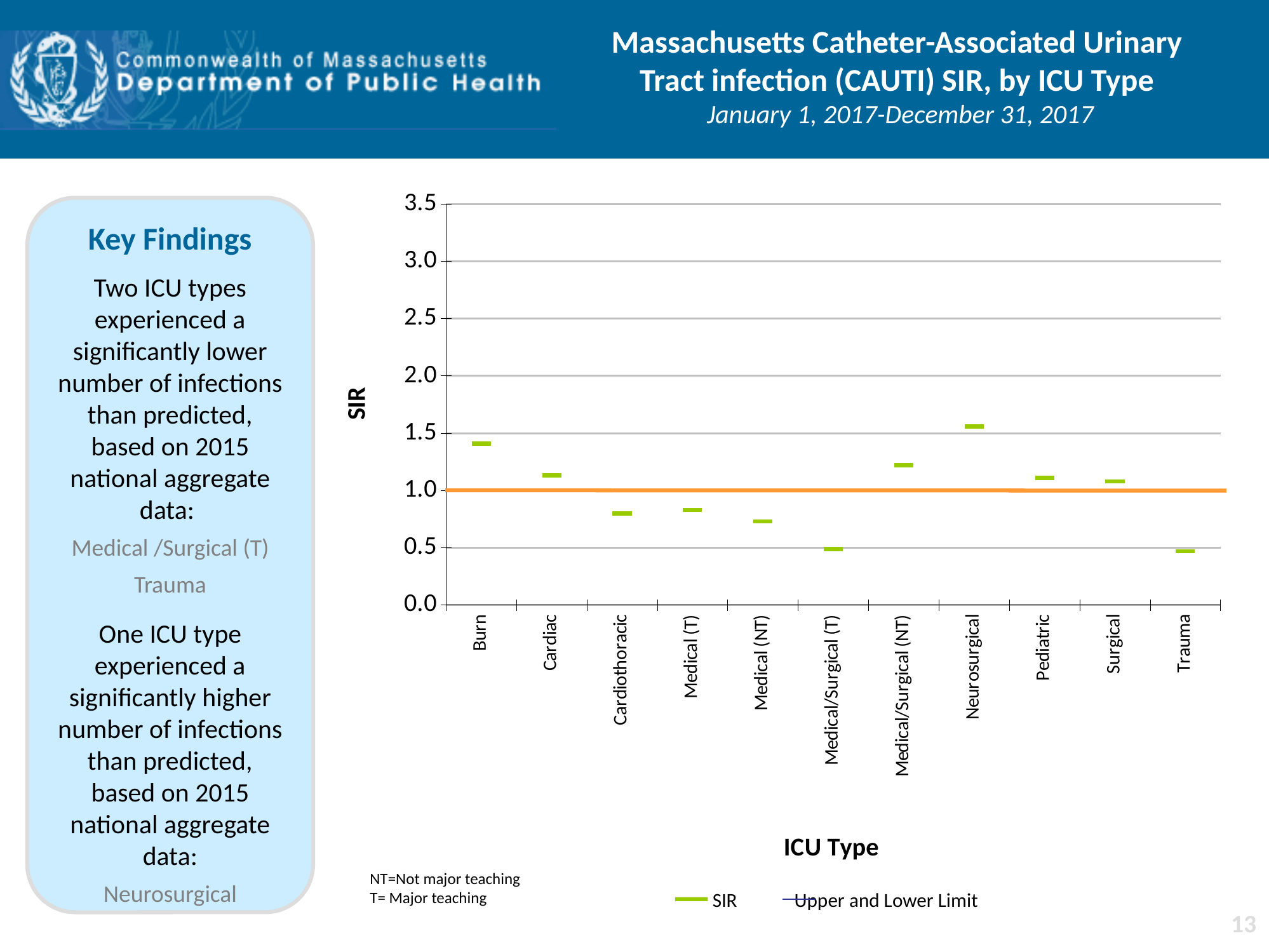

# Massachusetts Catheter-Associated Urinary Tract infection (CAUTI) SIR, by ICU Type January 1, 2017-December 31, 2017

### Chart

| Category | Upper CI | Lower CI | SIR |  |
|---|---|---|---|---|
| Burn | 3.39 | 0.45 | 1.41 | None |
| Cardiac | 1.66 | 0.74 | 1.13 | None |
| Cardiothoracic | 1.17 | 0.53 | 0.8 | None |
| Medical (T) | 1.11 | 0.61 | 0.83 | None |
| Medical (NT) | 1.98 | 0.19 | 0.73 | None |
| Medical/Surgical (T) | 0.81 | 0.27 | 0.49 | None |
| Medical/Surgical (NT) | 1.61 | 0.92 | 1.22 | None |
| Neurosurgical | 2.06 | 1.15 | 1.56 | None |
| Pediatric | 1.86 | 0.62 | 1.11 | None |
| Surgical | 1.35 | 0.86 | 1.08 | None |
| Trauma | 0.86 | 0.23 | 0.47 | None |
Key Findings

Two ICU types experienced a significantly lower number of infections than predicted, based on 2015 national aggregate data:
Medical /Surgical (T)
Trauma

One ICU type experienced a significantly higher number of infections than predicted, based on 2015 national aggregate data:
Neurosurgical
NT=Not major teaching
T= Major teaching
           SIR	        Upper and Lower Limit

13